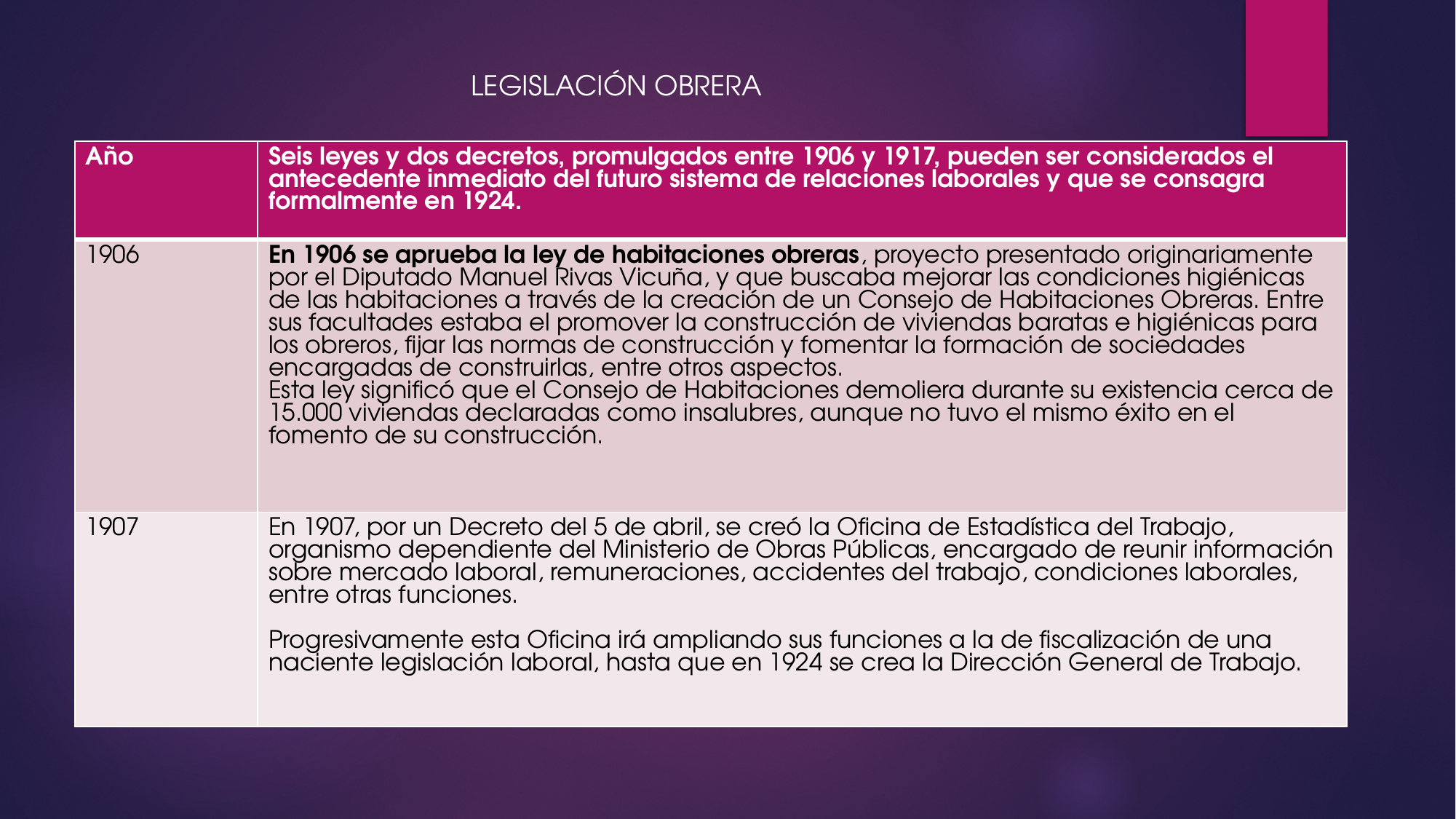

LEGISLACIÓN OBRERA
| Año | Seis leyes y dos decretos, promulgados entre 1906 y 1917, pueden ser considerados el antecedente inmediato del futuro sistema de relaciones laborales y que se consagra formalmente en 1924. |
| --- | --- |
| 1906 | En 1906 se aprueba la ley de habitaciones obreras, proyecto presentado originariamente por el Diputado Manuel Rivas Vicuña, y que buscaba mejorar las condiciones higiénicas de las habitaciones a través de la creación de un Consejo de Habitaciones Obreras. Entre sus facultades estaba el promover la construcción de viviendas baratas e higiénicas para los obreros, fijar las normas de construcción y fomentar la formación de sociedades encargadas de construirlas, entre otros aspectos. Esta ley significó que el Consejo de Habitaciones demoliera durante su existencia cerca de 15.000 viviendas declaradas como insalubres, aunque no tuvo el mismo éxito en el fomento de su construcción. |
| 1907 | En 1907, por un Decreto del 5 de abril, se creó la Oficina de Estadística del Trabajo, organismo dependiente del Ministerio de Obras Públicas, encargado de reunir información sobre mercado laboral, remuneraciones, accidentes del trabajo, condiciones laborales, entre otras funciones. Progresivamente esta Oficina irá ampliando sus funciones a la de fiscalización de una naciente legislación laboral, hasta que en 1924 se crea la Dirección General de Trabajo. |